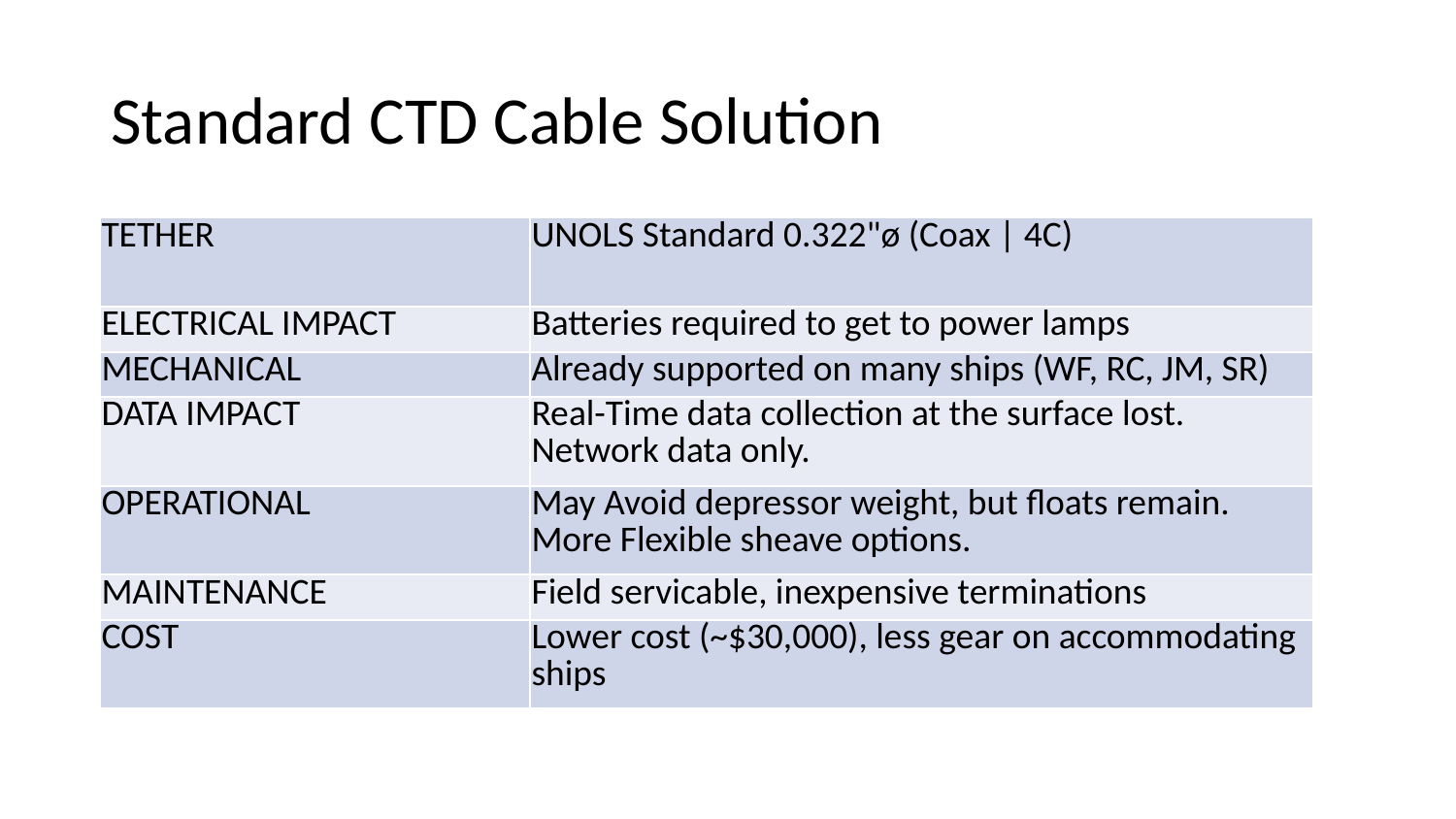

# Standard CTD Cable Solution
| TETHER | UNOLS Standard 0.322"ø (Coax | 4C) |
| --- | --- |
| ELECTRICAL IMPACT | Batteries required to get to power lamps |
| MECHANICAL | Already supported on many ships (WF, RC, JM, SR) |
| DATA IMPACT | Real-Time data collection at the surface lost. Network data only. |
| OPERATIONAL | May Avoid depressor weight, but floats remain. More Flexible sheave options. |
| MAINTENANCE | Field servicable, inexpensive terminations |
| COST | Lower cost (~$30,000), less gear on accommodating ships |